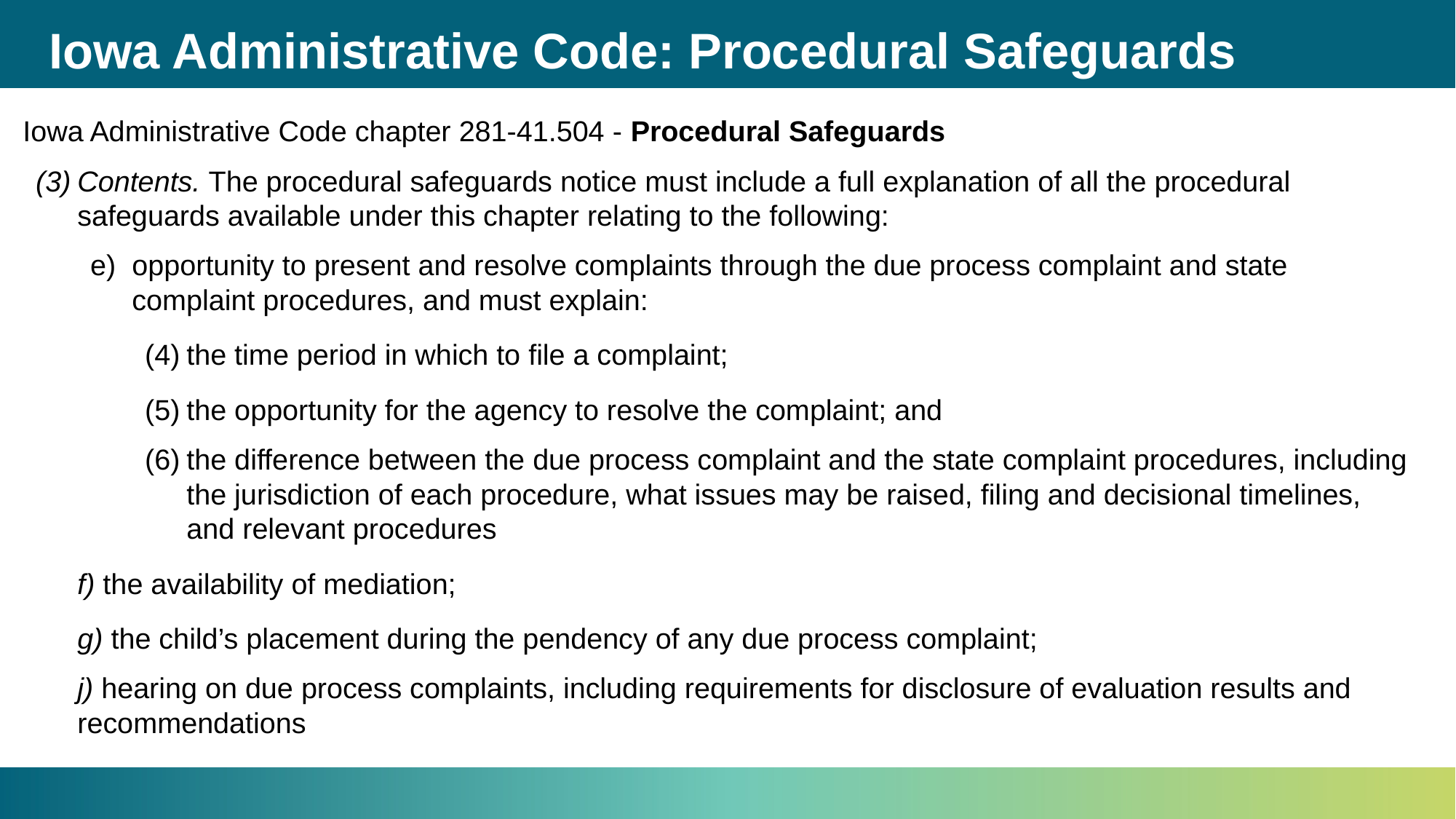

# Iowa Administrative Code: Procedural Safeguards
Iowa Administrative Code chapter 281-41.504 - Procedural Safeguards
Contents. The procedural safeguards notice must include a full explanation of all the procedural safeguards available under this chapter relating to the following:
opportunity to present and resolve complaints through the due process complaint and state complaint procedures, and must explain:
the time period in which to file a complaint;
the opportunity for the agency to resolve the complaint; and
the difference between the due process complaint and the state complaint procedures, including the jurisdiction of each procedure, what issues may be raised, filing and decisional timelines, and relevant procedures
f) the availability of mediation;
g) the child’s placement during the pendency of any due process complaint;
j) hearing on due process complaints, including requirements for disclosure of evaluation results and recommendations